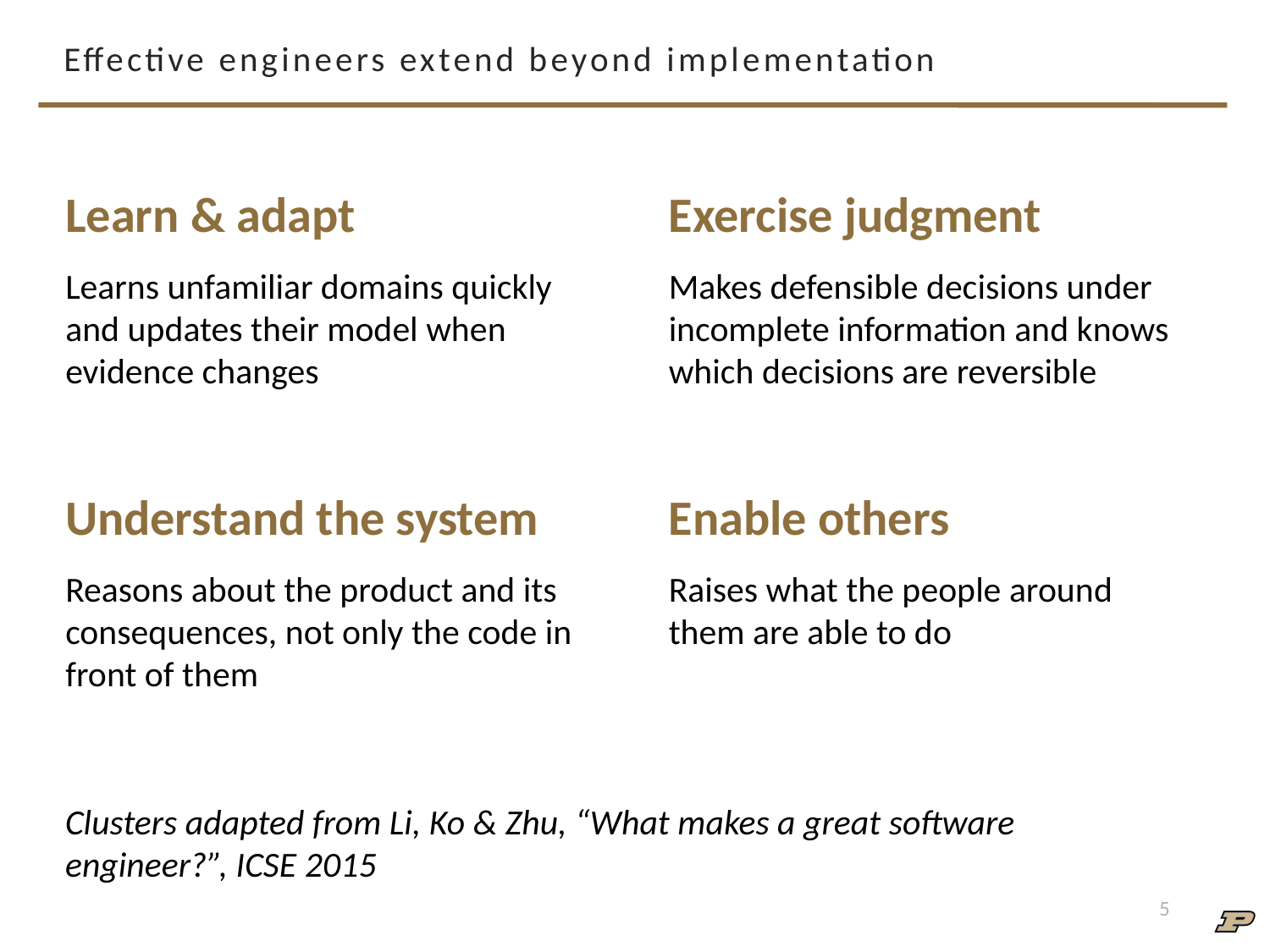

# Effective engineers extend beyond implementation
Learn & adapt
Exercise judgment
Learns unfamiliar domains quickly and updates their model when evidence changes
Makes defensible decisions under incomplete information and knows which decisions are reversible
Understand the system
Enable others
Reasons about the product and its consequences, not only the code in front of them
Raises what the people around them are able to do
Clusters adapted from Li, Ko & Zhu, “What makes a great software engineer?”, ICSE 2015
5